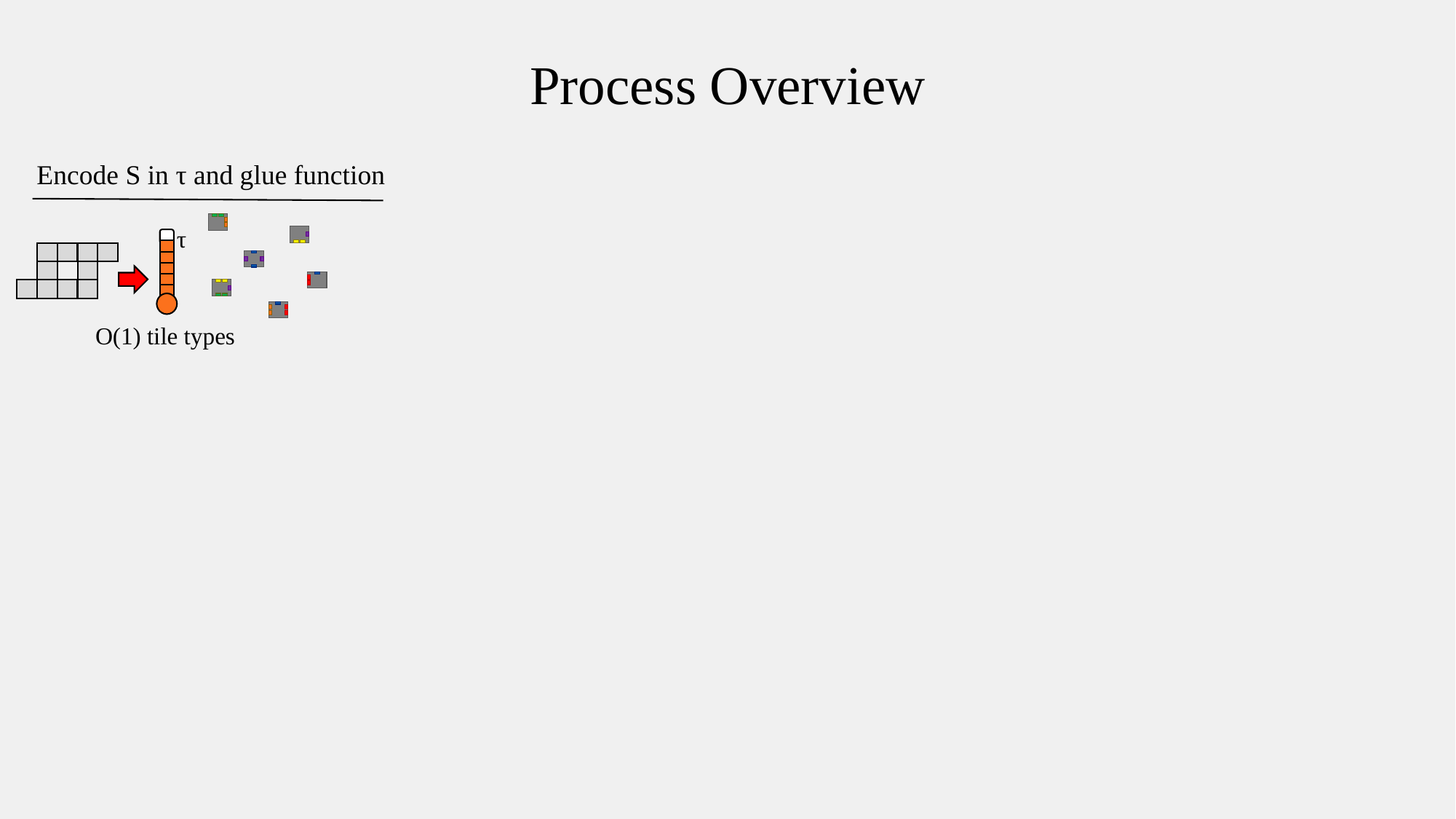

Process Overview
Encode S in τ and glue function

τ

O(1) tile types